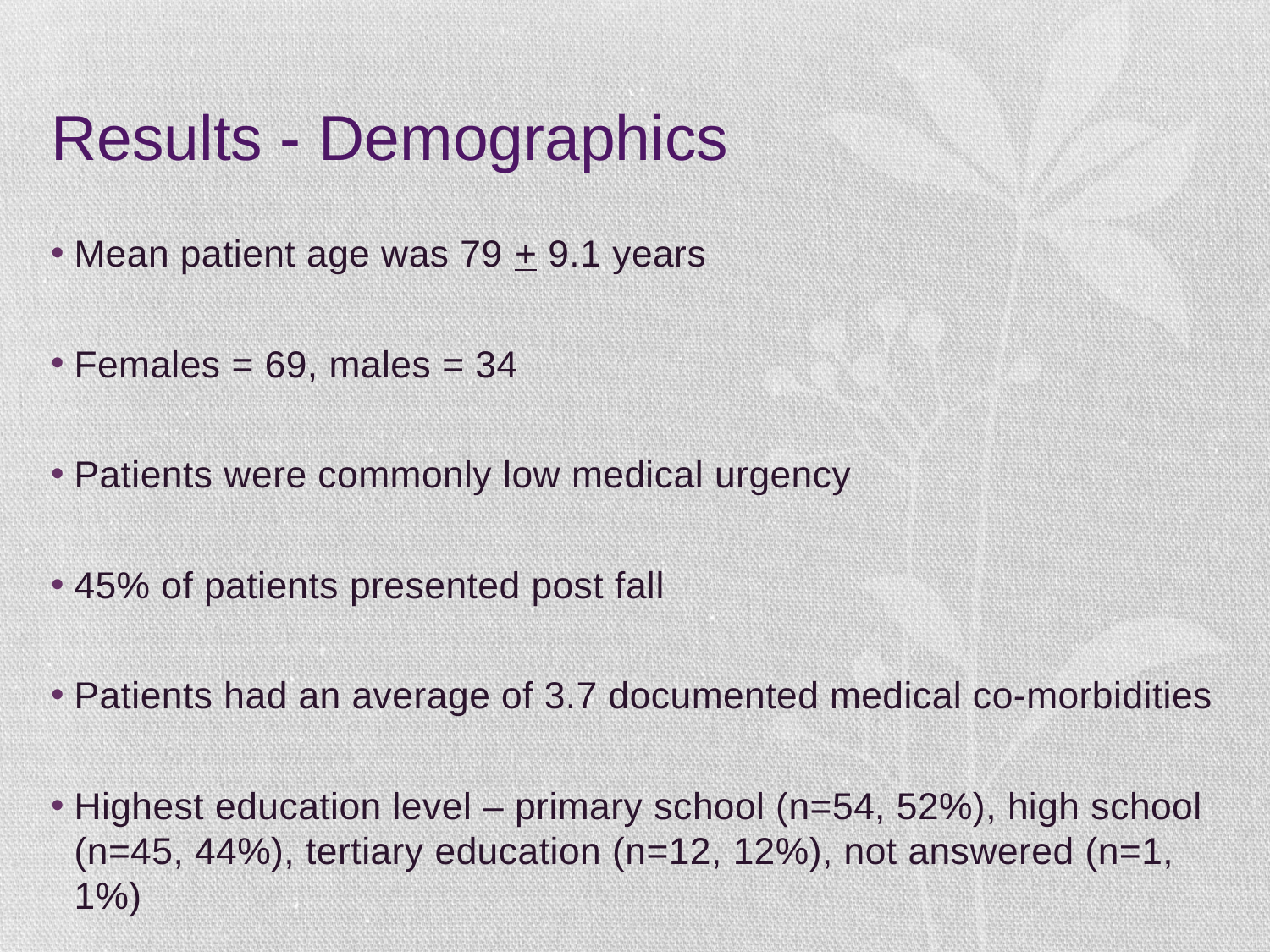

# Results - Demographics
Mean patient age was 79 + 9.1 years

Females = 69, males = 34

Patients were commonly low medical urgency

45% of patients presented post fall

Patients had an average of 3.7 documented medical co-morbidities

Highest education level – primary school (n=54, 52%), high school (n=45, 44%), tertiary education (n=12, 12%), not answered (n=1, 1%)